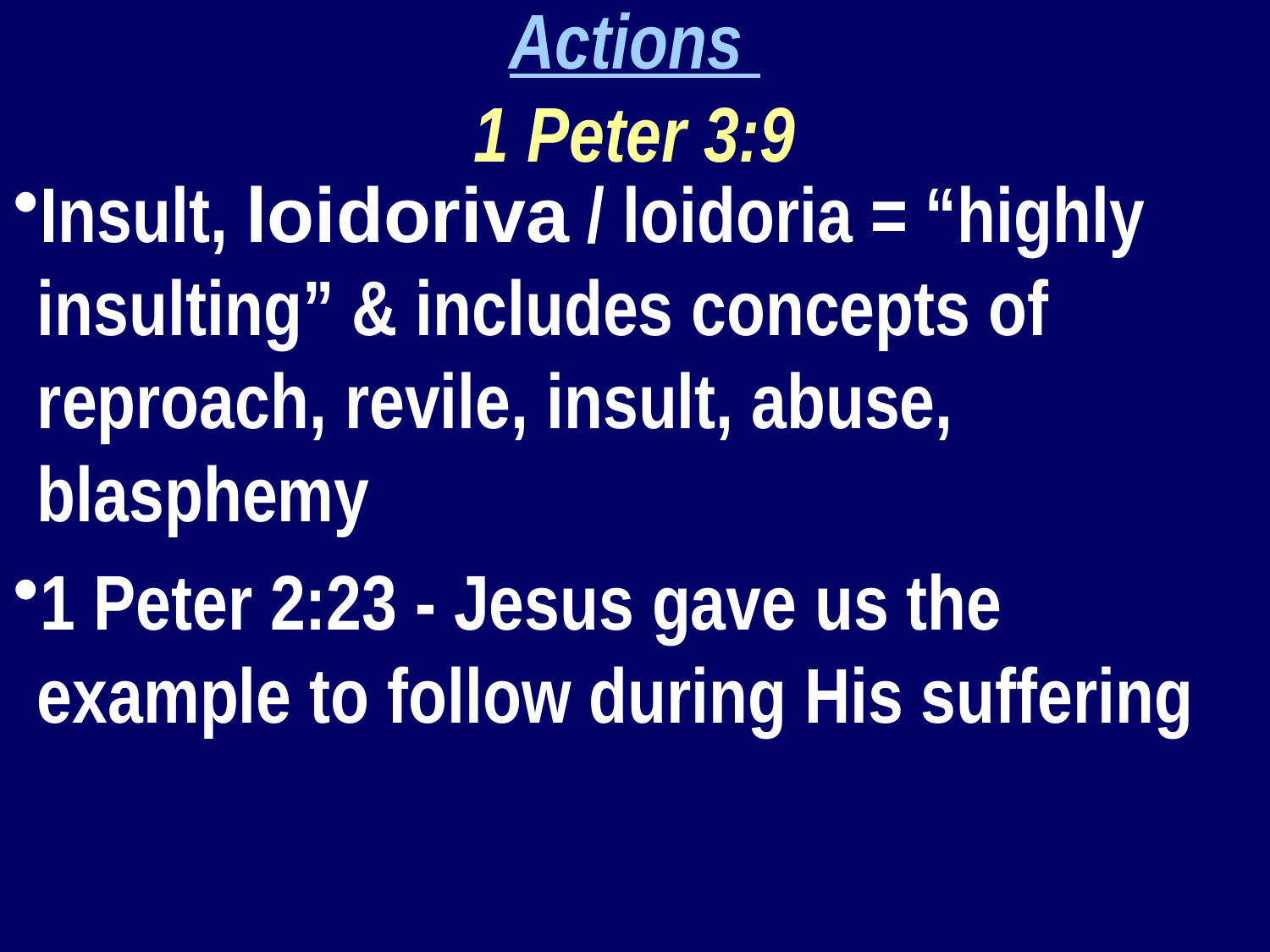

Actions
1 Peter 3:9
Insult, loidoriva / loidoria = “highly insulting” & includes concepts of reproach, revile, insult, abuse, blasphemy
1 Peter 2:23 - Jesus gave us the example to follow during His suffering